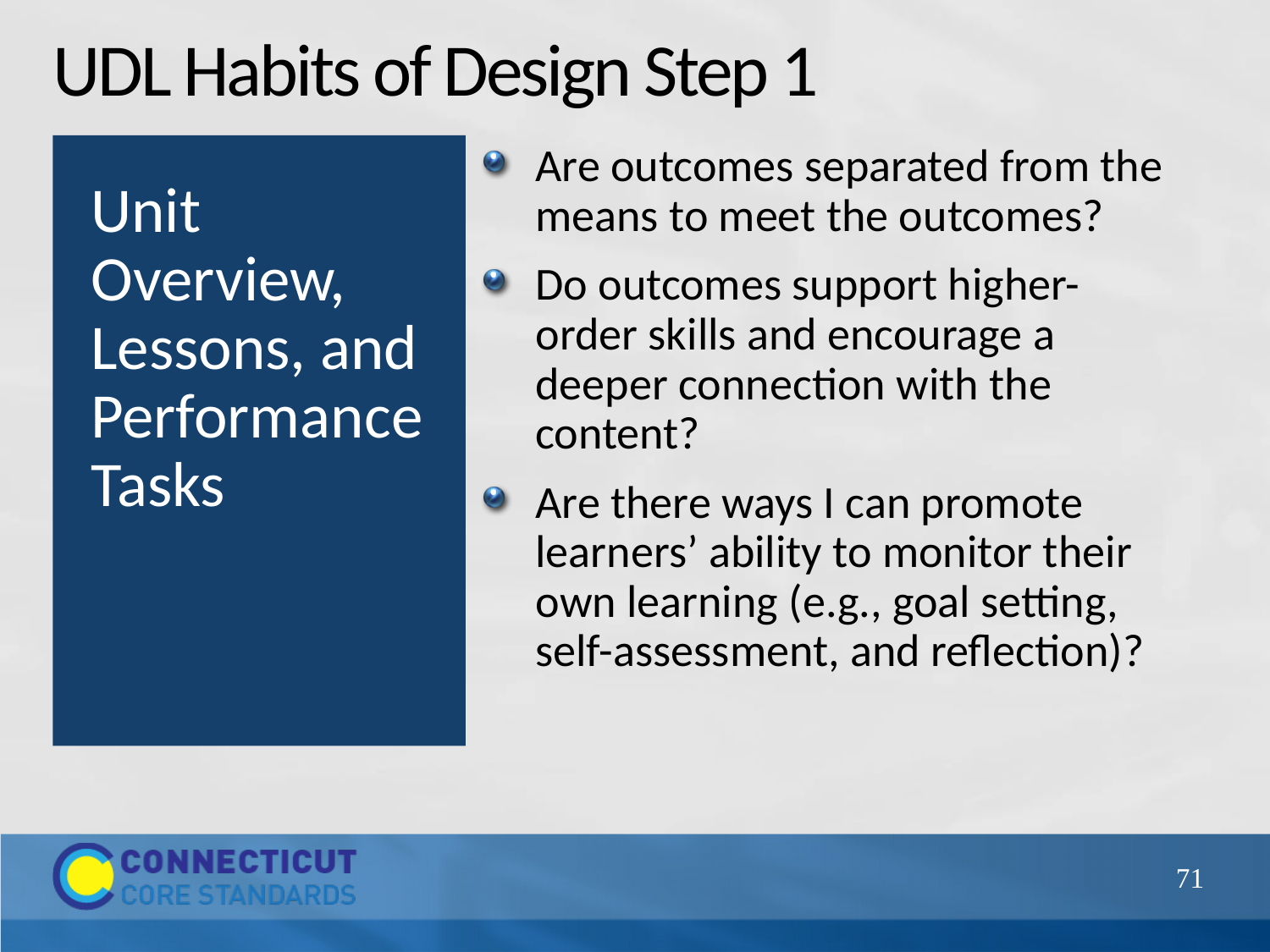

# UDL Habits of Design Step 1

Unit Overview, Lessons, and Performance Tasks

Are outcomes separated from the means to meet the outcomes?
Do outcomes support higher-order skills and encourage a deeper connection with the content?
Are there ways I can promote learners’ ability to monitor their own learning (e.g., goal setting, self-assessment, and reflection)?

71